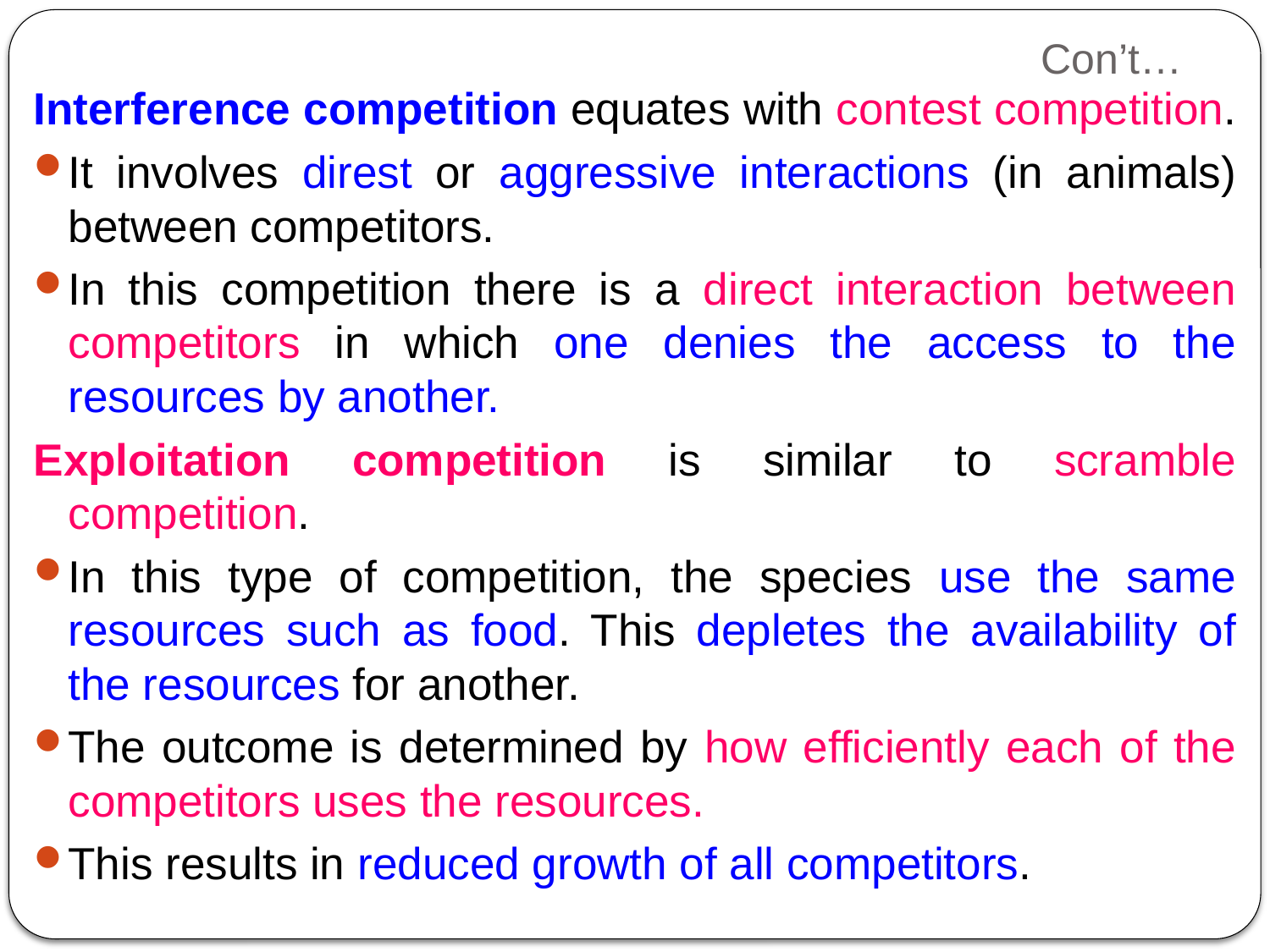

# Con’t…
Interference competition equates with contest competition.
It involves direst or aggressive interactions (in animals) between competitors.
In this competition there is a direct interaction between competitors in which one denies the access to the resources by another.
Exploitation competition is similar to scramble competition.
In this type of competition, the species use the same resources such as food. This depletes the availability of the resources for another.
The outcome is determined by how efficiently each of the competitors uses the resources.
This results in reduced growth of all competitors.